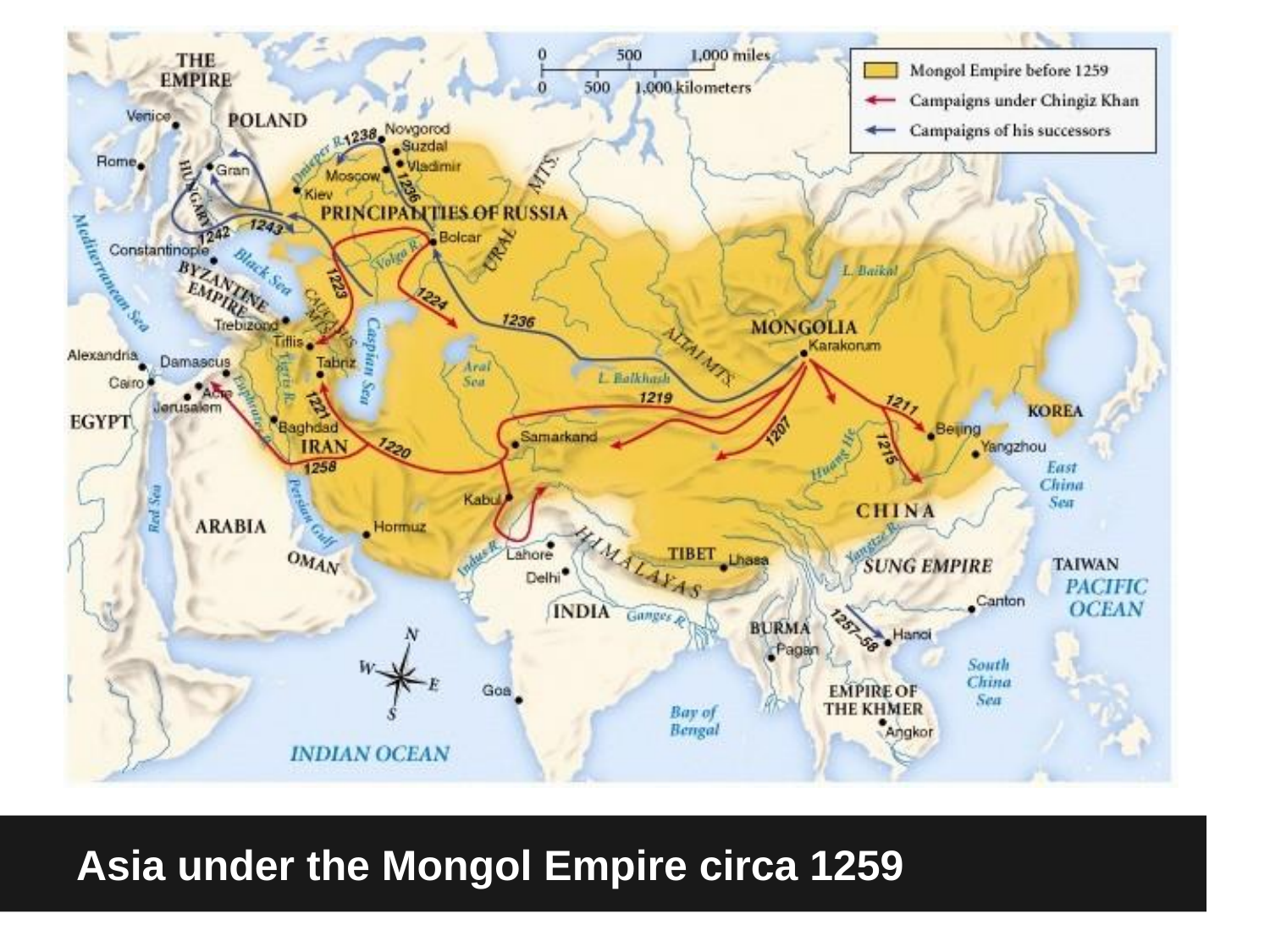

Asia under the Mongol Empire circa 1259